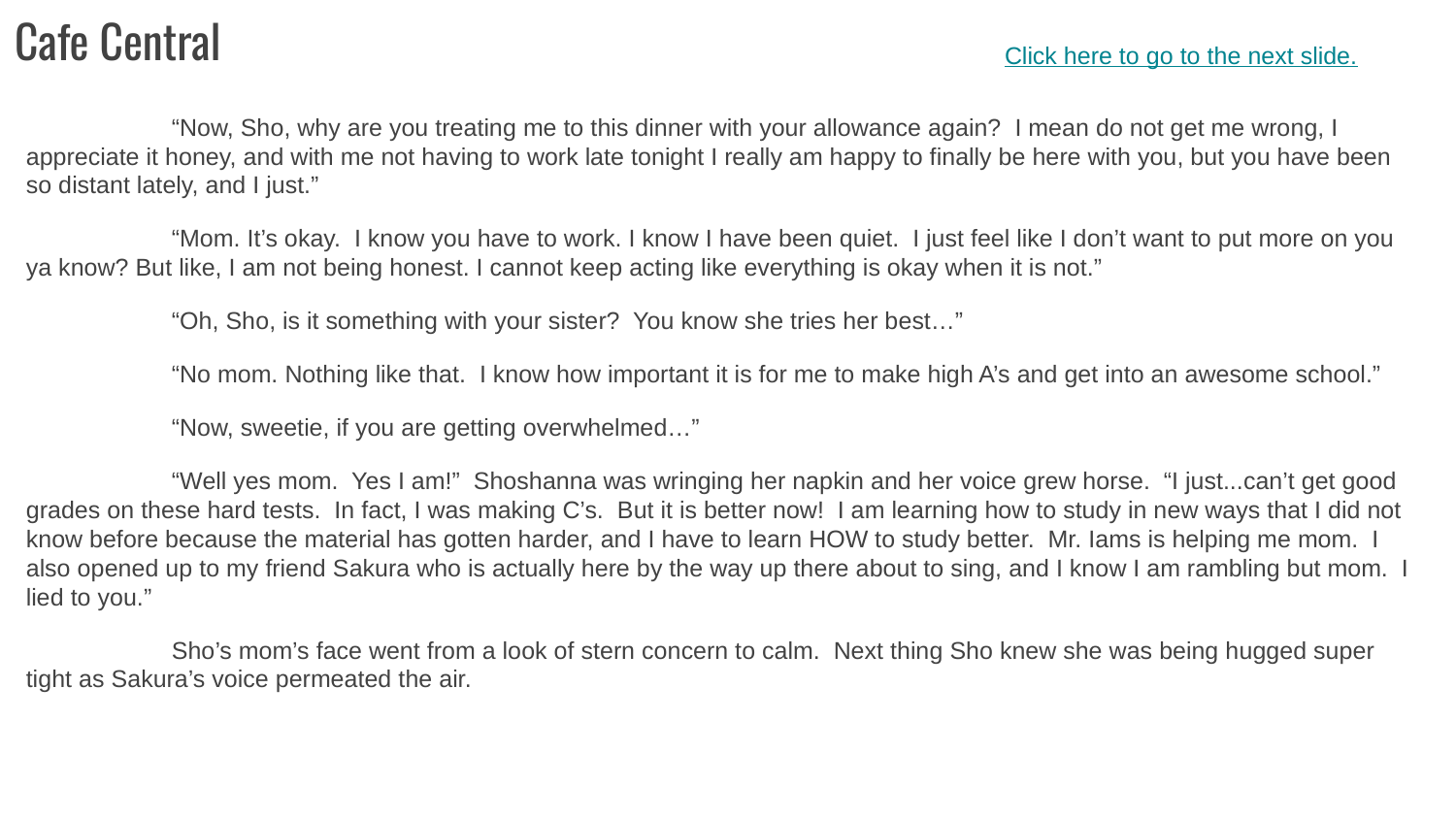

Cafe Central
Click here to go to the next slide.
	“Now, Sho, why are you treating me to this dinner with your allowance again?  I mean do not get me wrong, I appreciate it honey, and with me not having to work late tonight I really am happy to finally be here with you, but you have been so distant lately, and I just.”
	“Mom. It’s okay.  I know you have to work. I know I have been quiet.  I just feel like I don’t want to put more on you ya know? But like, I am not being honest. I cannot keep acting like everything is okay when it is not.”
	“Oh, Sho, is it something with your sister?  You know she tries her best…”
	“No mom. Nothing like that.  I know how important it is for me to make high A’s and get into an awesome school.”
	“Now, sweetie, if you are getting overwhelmed…”
	“Well yes mom.  Yes I am!”  Shoshanna was wringing her napkin and her voice grew horse.  “I just...can’t get good grades on these hard tests.  In fact, I was making C’s.  But it is better now!  I am learning how to study in new ways that I did not know before because the material has gotten harder, and I have to learn HOW to study better.  Mr. Iams is helping me mom.  I also opened up to my friend Sakura who is actually here by the way up there about to sing, and I know I am rambling but mom.  I lied to you.”
	Sho’s mom’s face went from a look of stern concern to calm.  Next thing Sho knew she was being hugged super tight as Sakura’s voice permeated the air.